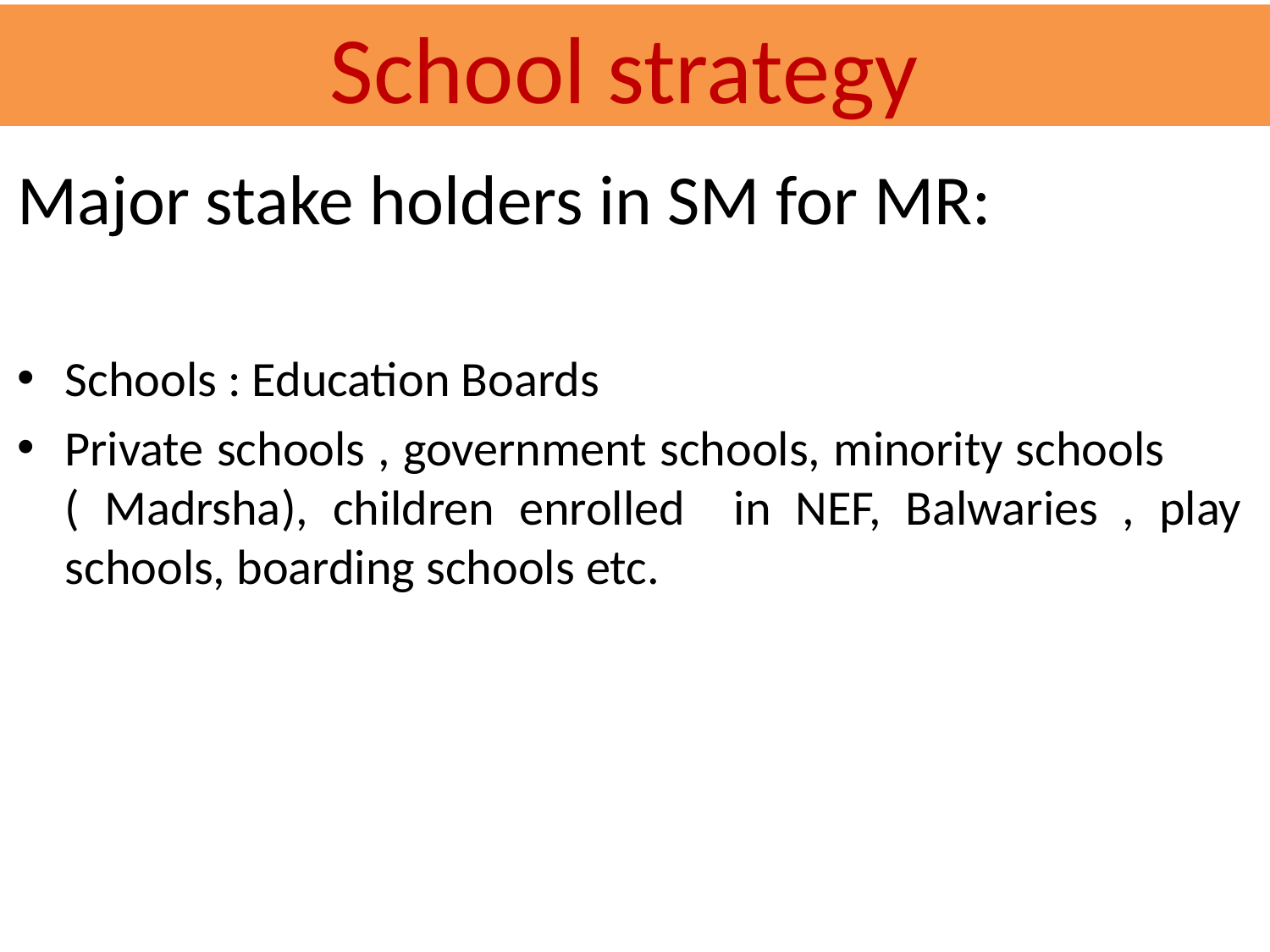

# School strategy
Major stake holders in SM for MR:

Schools : Education Boards
Private schools , government schools, minority schools       ( Madrsha), children enrolled  in NEF, Balwaries , play schools, boarding schools etc.